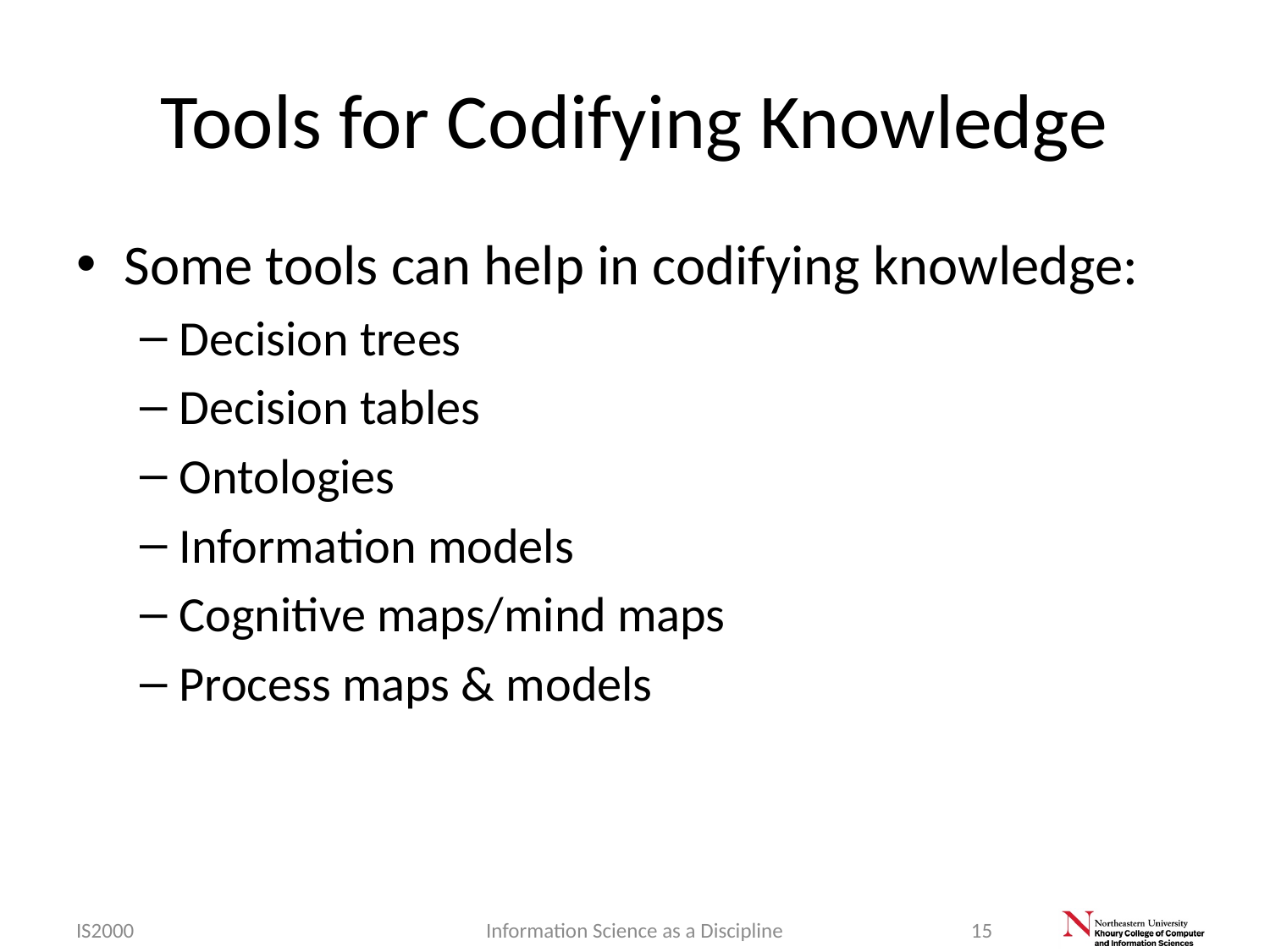

# Tools for Codifying Knowledge
Some tools can help in codifying knowledge:
Decision trees
Decision tables
Ontologies
Information models
Cognitive maps/mind maps
Process maps & models
IS2000
Information Science as a Discipline
15